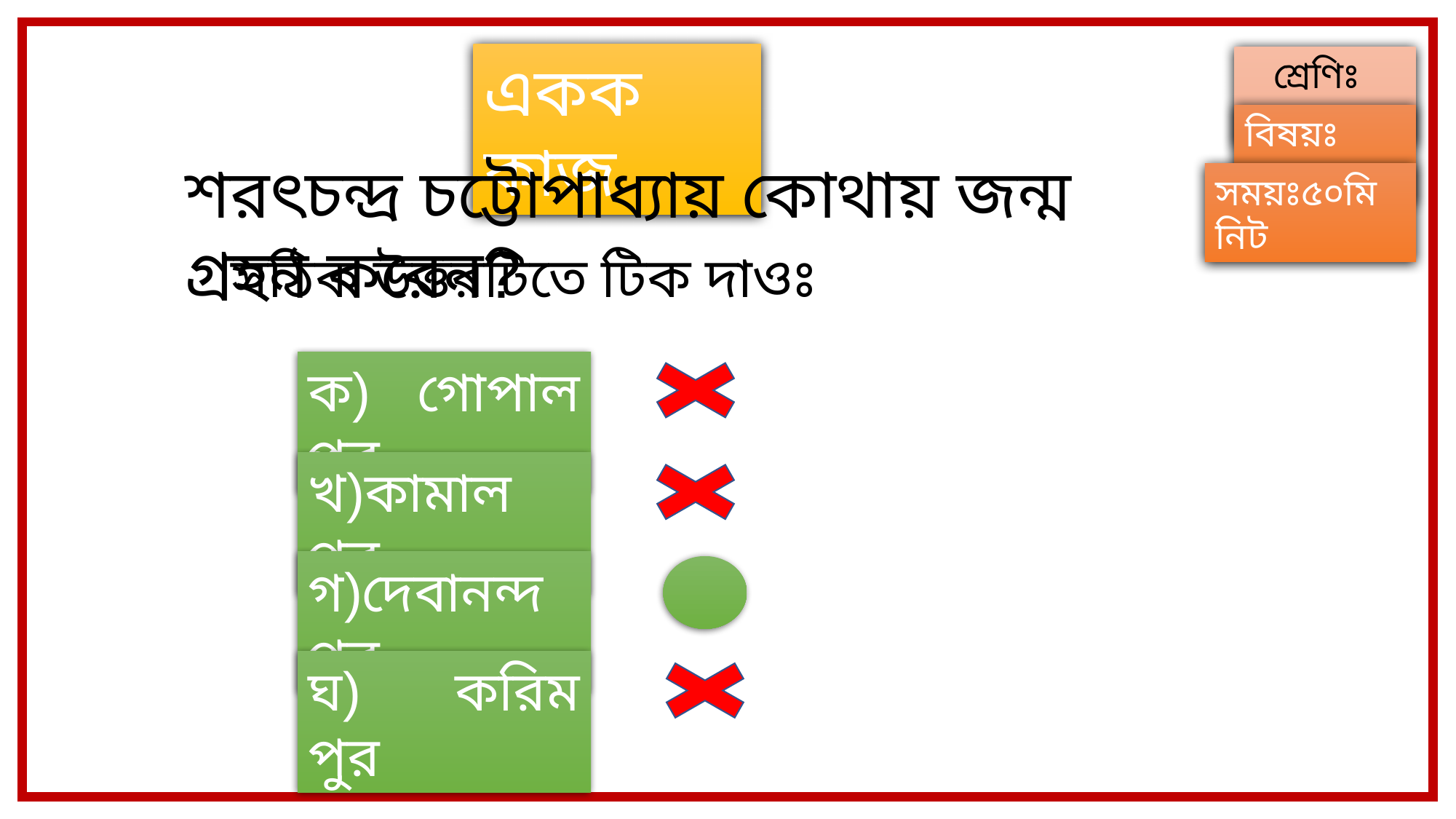

একক কাজ
শরৎচন্দ্র চট্টোপাধ্যায় কোথায় জন্ম গ্রহন করেন?
সঠিক উত্তরটিতে টিক দাওঃ
ক) গোপাল পুর

খ)কামাল পুর

গ)দেবানন্দ পুর

ঘ) করিম পুর